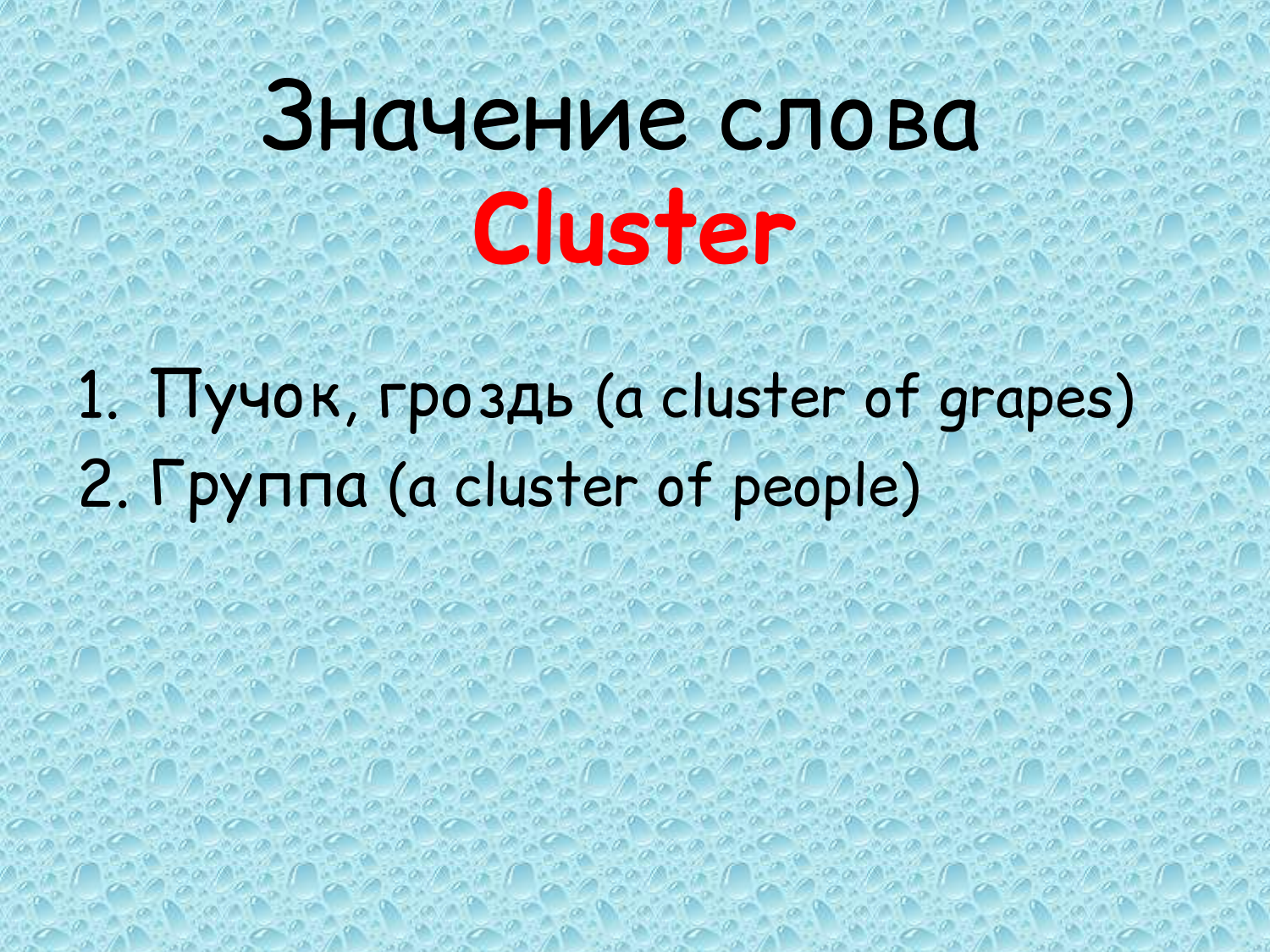

# Значение слова Cluster
Пучок, гроздь (a cluster of grapes)
Группа (a cluster of people)